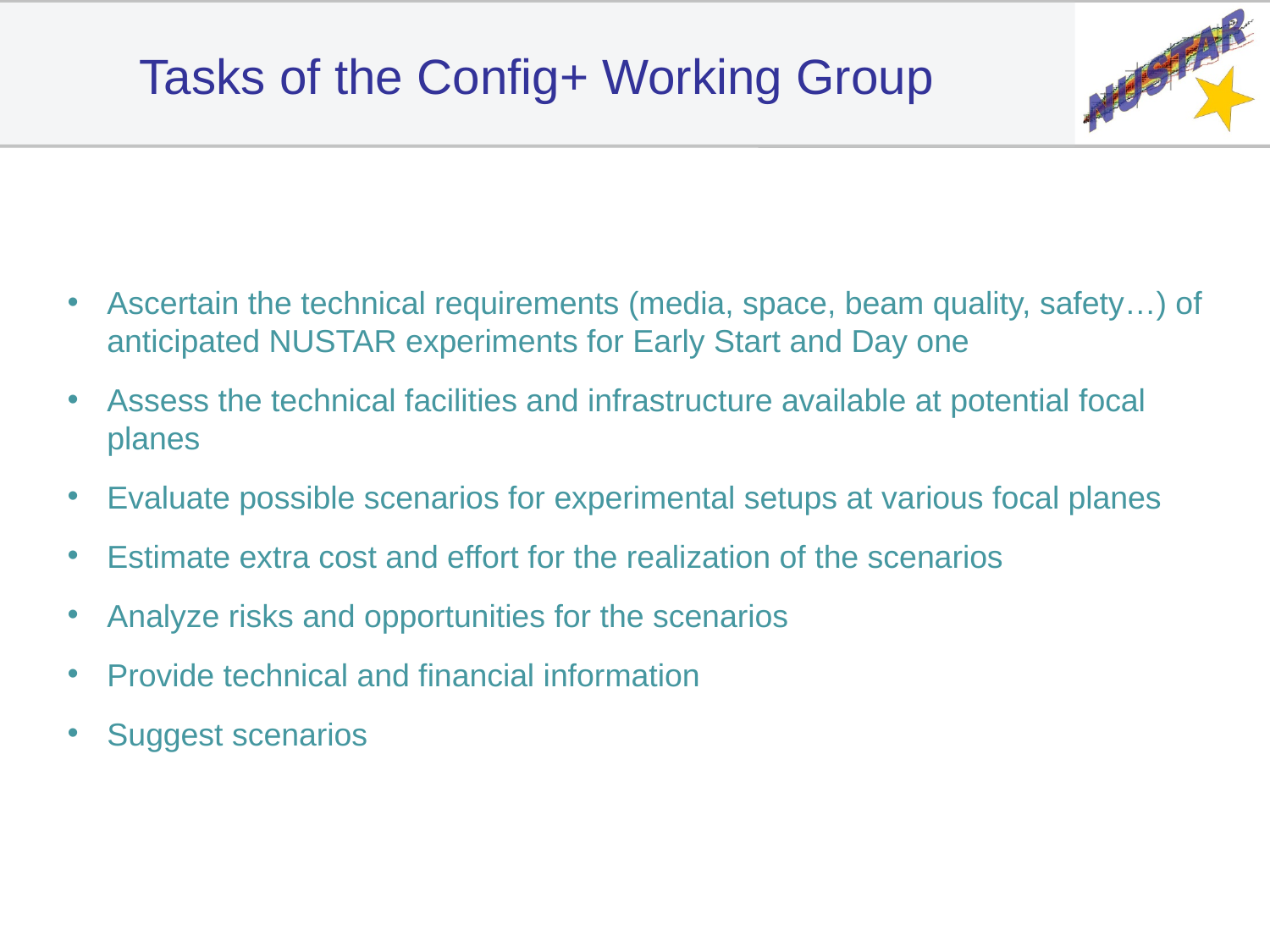

# Tasks of the Config+ Working Group
Ascertain the technical requirements (media, space, beam quality, safety…) of anticipated NUSTAR experiments for Early Start and Day one
Assess the technical facilities and infrastructure available at potential focal planes
Evaluate possible scenarios for experimental setups at various focal planes
Estimate extra cost and effort for the realization of the scenarios
Analyze risks and opportunities for the scenarios
Provide technical and financial information
Suggest scenarios